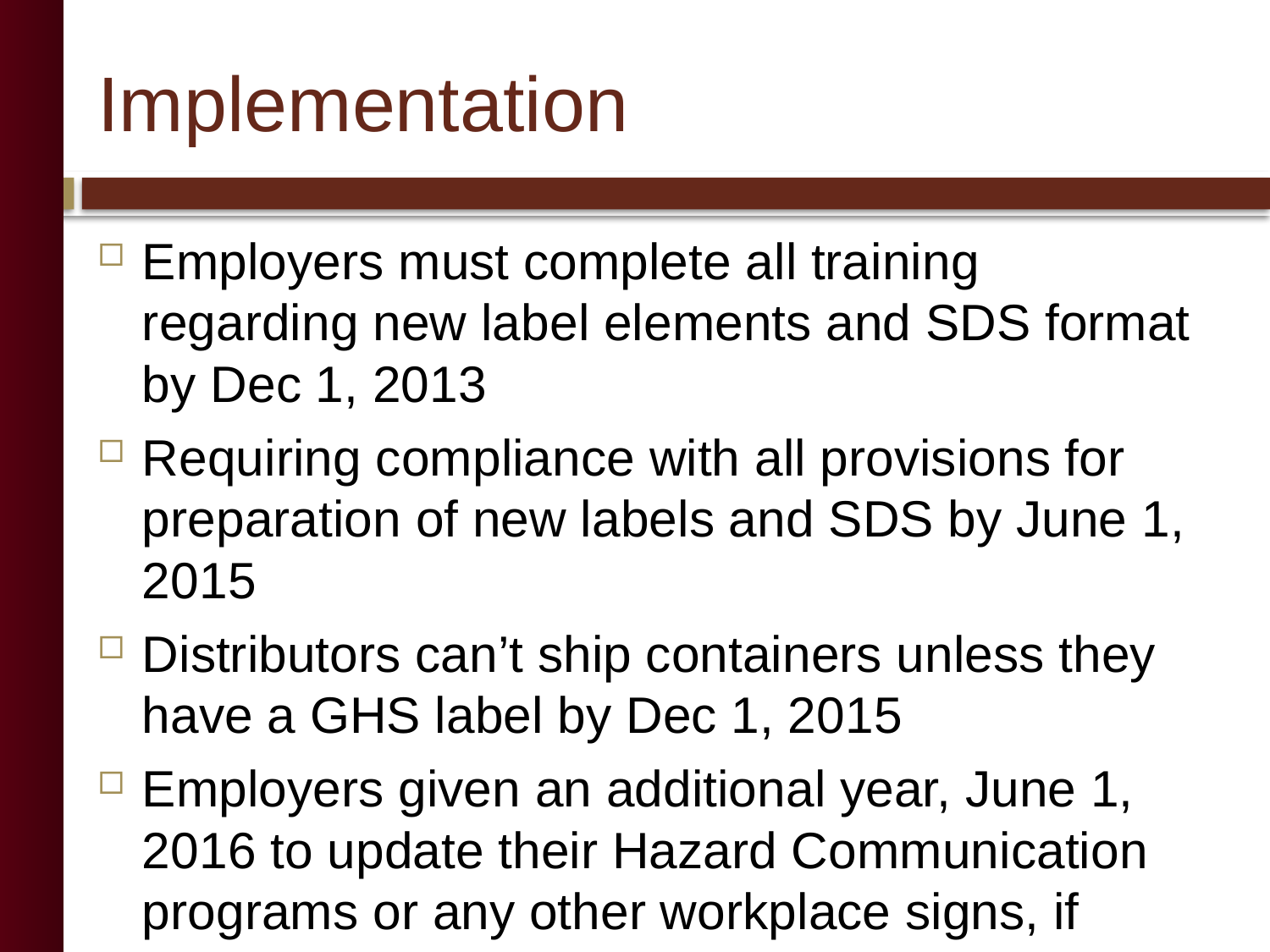

# Implementation
Employers must complete all training regarding new label elements and SDS format by Dec 1, 2013
Requiring compliance with all provisions for preparation of new labels and SDS by June 1, 2015
Distributors can’t ship containers unless they have a GHS label by Dec 1, 2015
Employers given an additional year, June 1, 2016 to update their Hazard Communication programs or any other workplace signs, if applicable